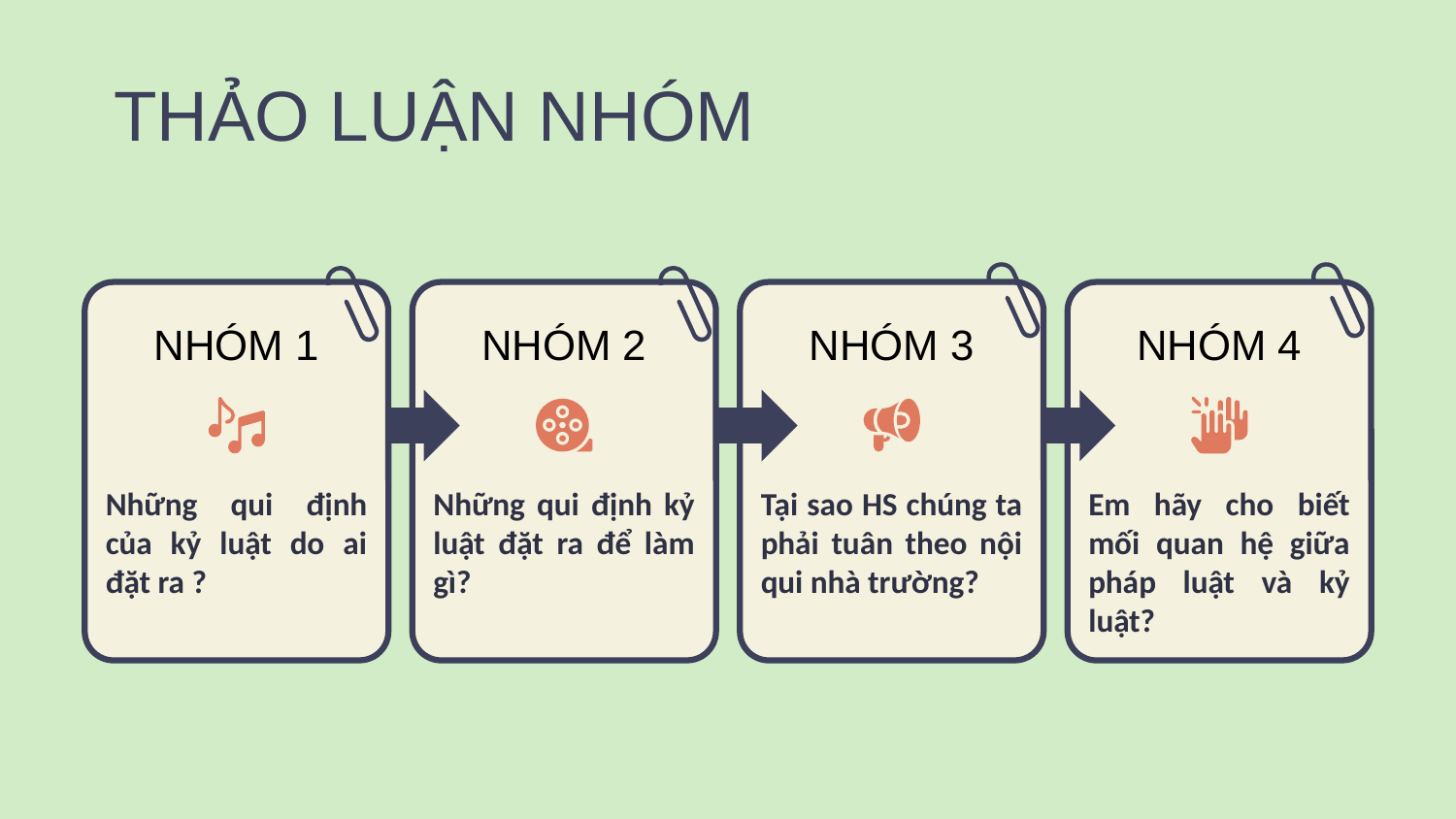

# THẢO LUẬN NHÓM

NHÓM 3
NHÓM 4
NHÓM 2
NHÓM 1

Những qui định của kỷ luật do ai đặt ra ?
Những qui định kỷ luật đặt ra để làm gì?
Tại sao HS chúng ta phải tuân theo nội qui nhà trường?
Em hãy cho biết mối quan hệ giữa pháp luật và kỷ luật?